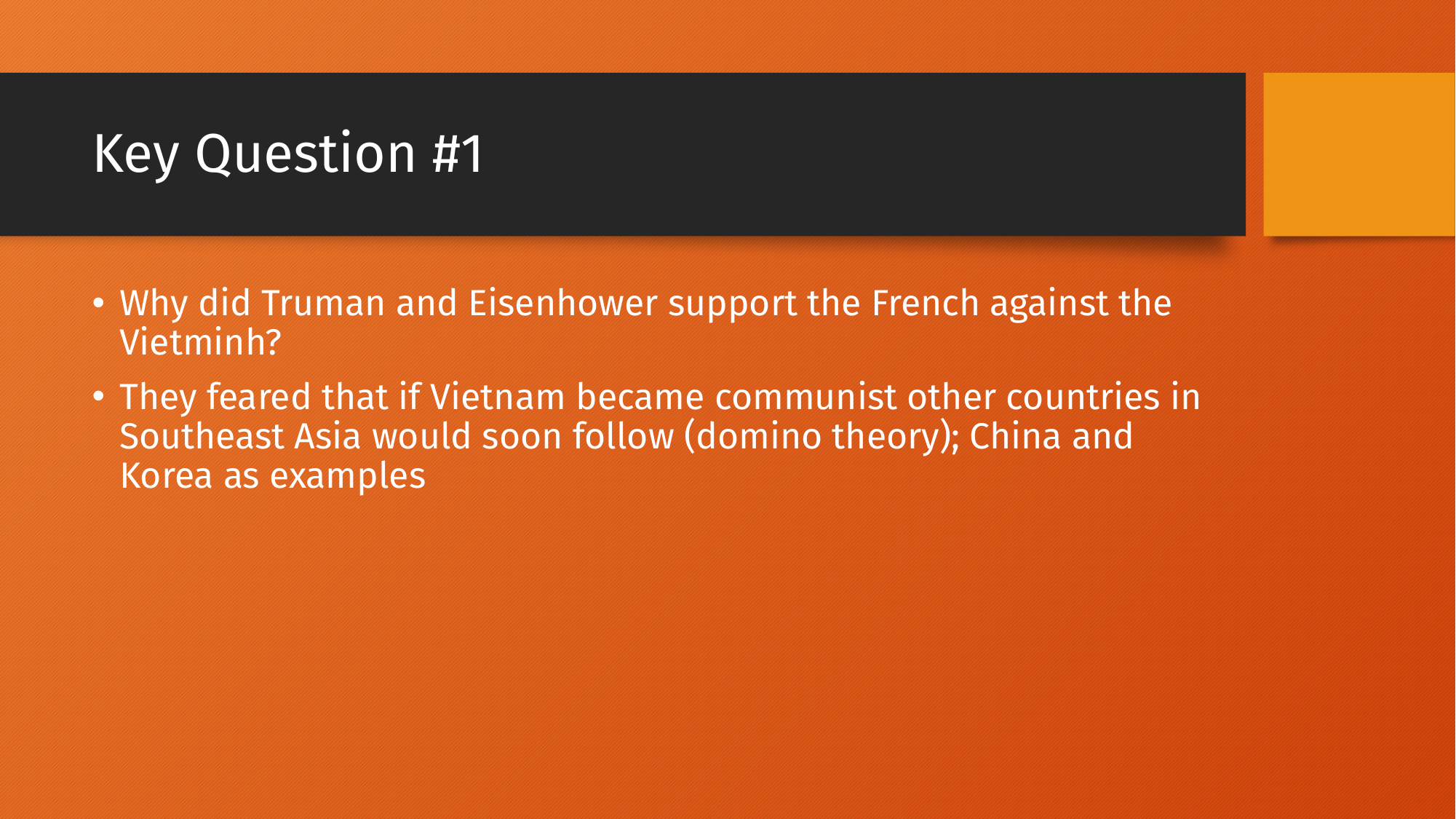

# Key Question #1
Why did Truman and Eisenhower support the French against the Vietminh?
They feared that if Vietnam became communist other countries in Southeast Asia would soon follow (domino theory); China and Korea as examples